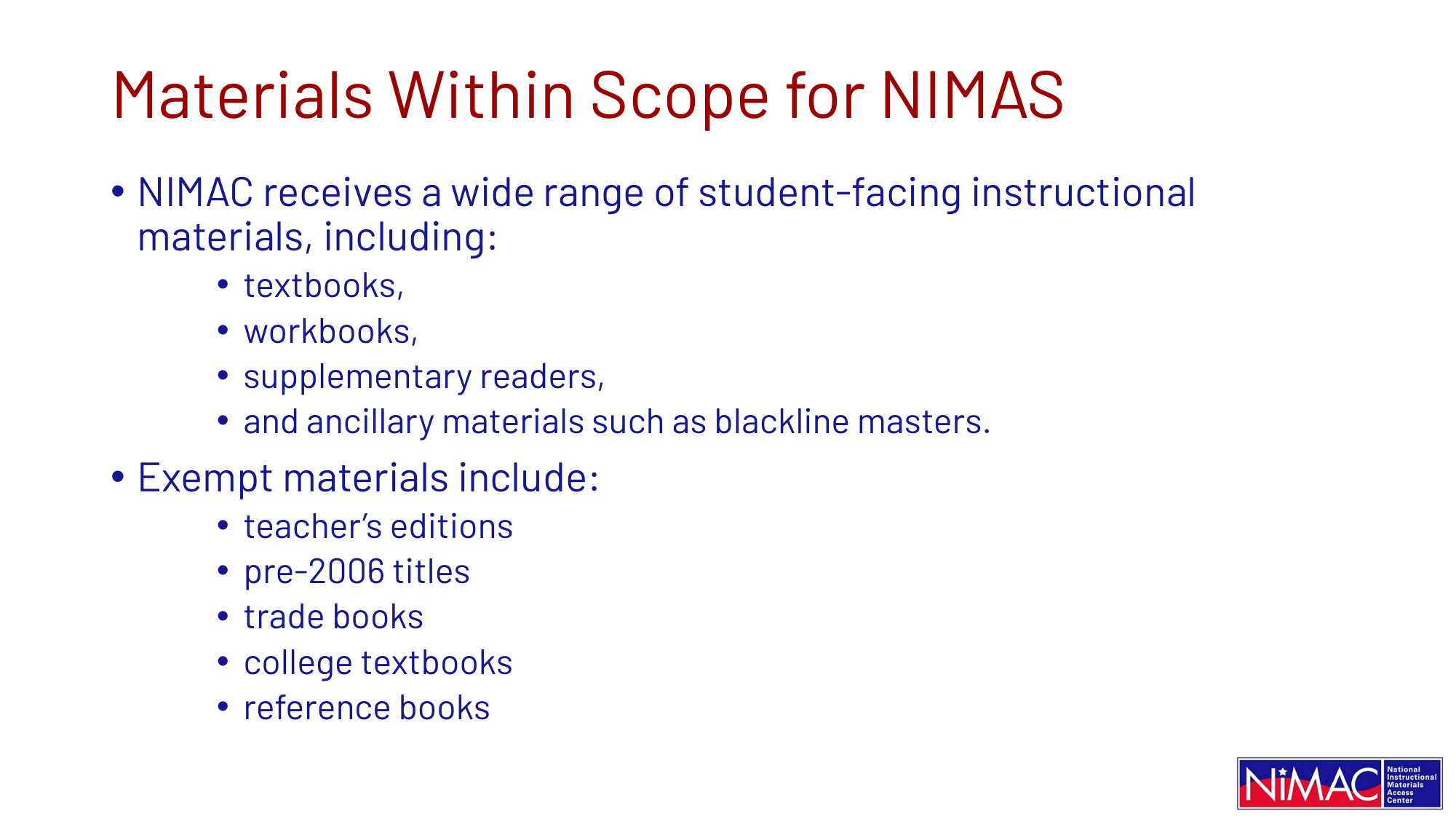

# Materials Within Scope for NIMAS
NIMAC receives a wide range of student-facing instructional materials, including:
textbooks,
workbooks,
supplementary readers,
and ancillary materials such as blackline masters.
Exempt materials include:
teacher’s editions
pre-2006 titles
trade books
college textbooks
reference books